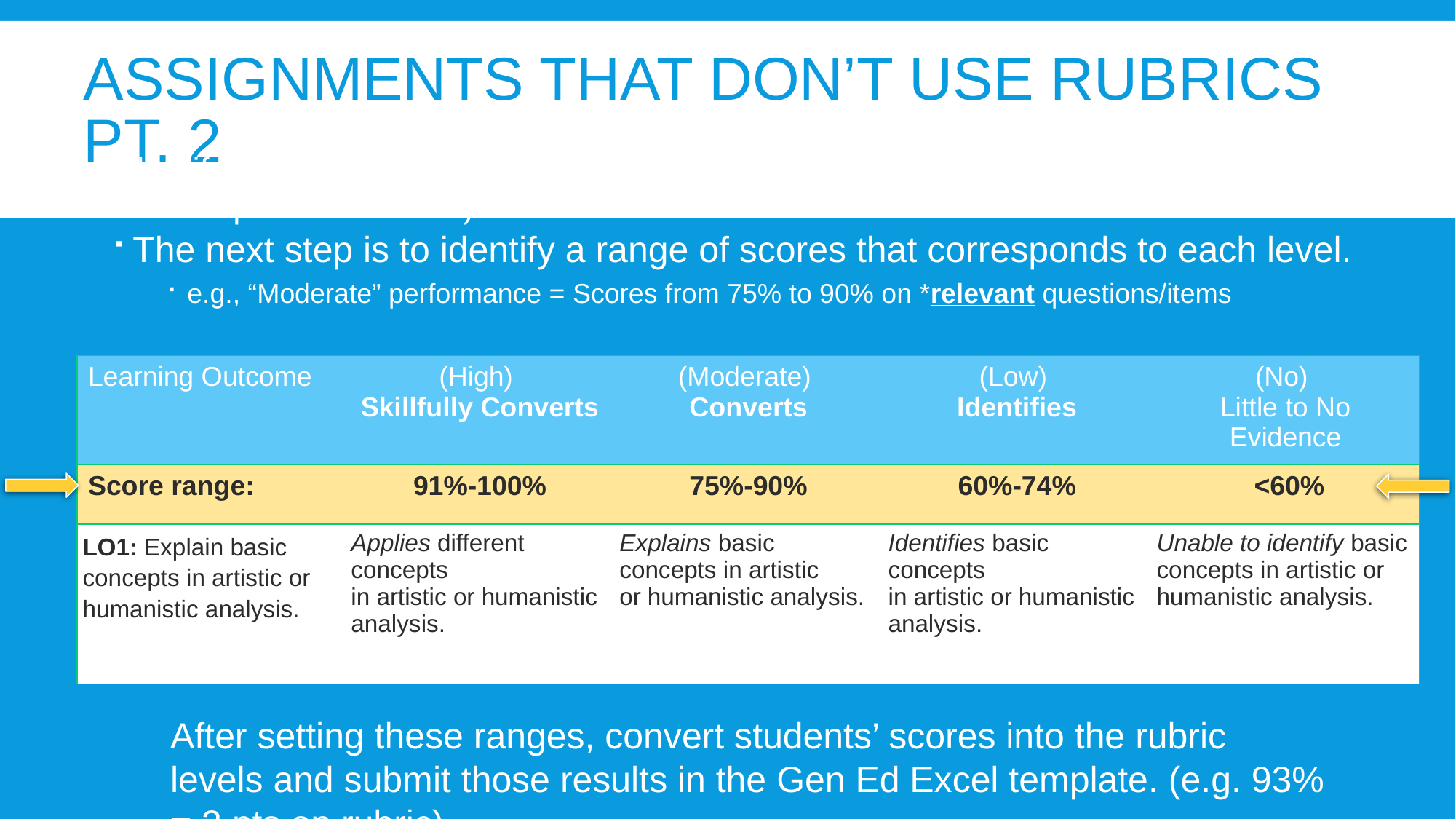

# Assignments That Don’t Use Rubrics Pt. 2
What if none of your assignments can be graded with a rubric (e.g., all assignments are multiple choice tests)?
The next step is to identify a range of scores that corresponds to each level.
e.g., “Moderate” performance = Scores from 75% to 90% on *relevant questions/items

| Learning Outcome | (High) Skillfully Converts | (Moderate) Converts | (Low) Identifies | (No) Little to No Evidence |
| --- | --- | --- | --- | --- |
| Score range: | 91%-100% | 75%-90% | 60%-74% | <60% |
| LO1: Explain basic concepts in artistic or humanistic analysis. | Applies different concepts in artistic or humanistic analysis. | Explains basic concepts in artistic or humanistic analysis. | Identifies basic concepts in artistic or humanistic analysis. | Unable to identify basic concepts in artistic or humanistic analysis. |

After setting these ranges, convert students’ scores into the rubric levels and submit those results in the Gen Ed Excel template. (e.g. 93% = 3 pts on rubric)